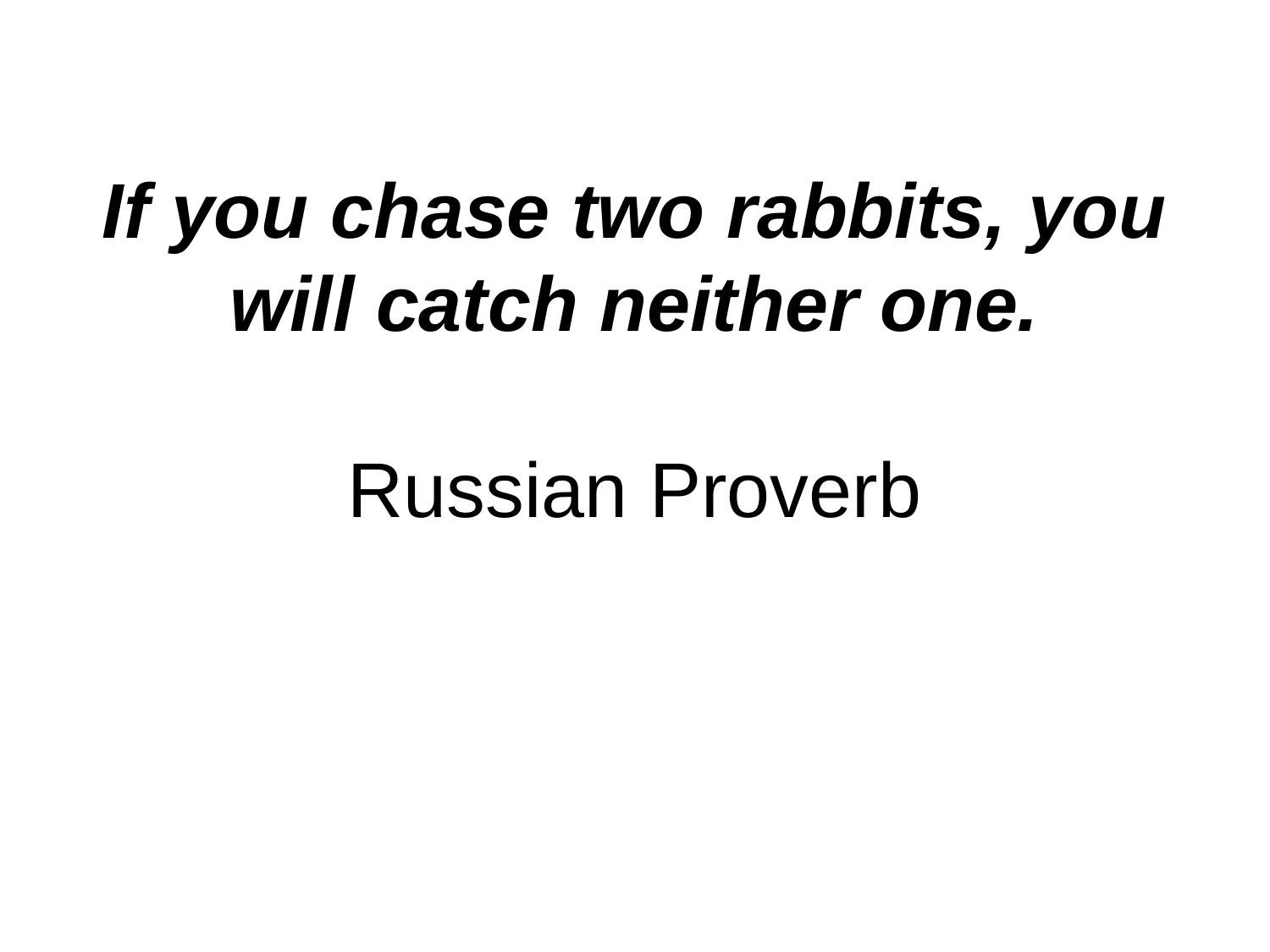

# If you chase two rabbits, you will catch neither one. Russian Proverb